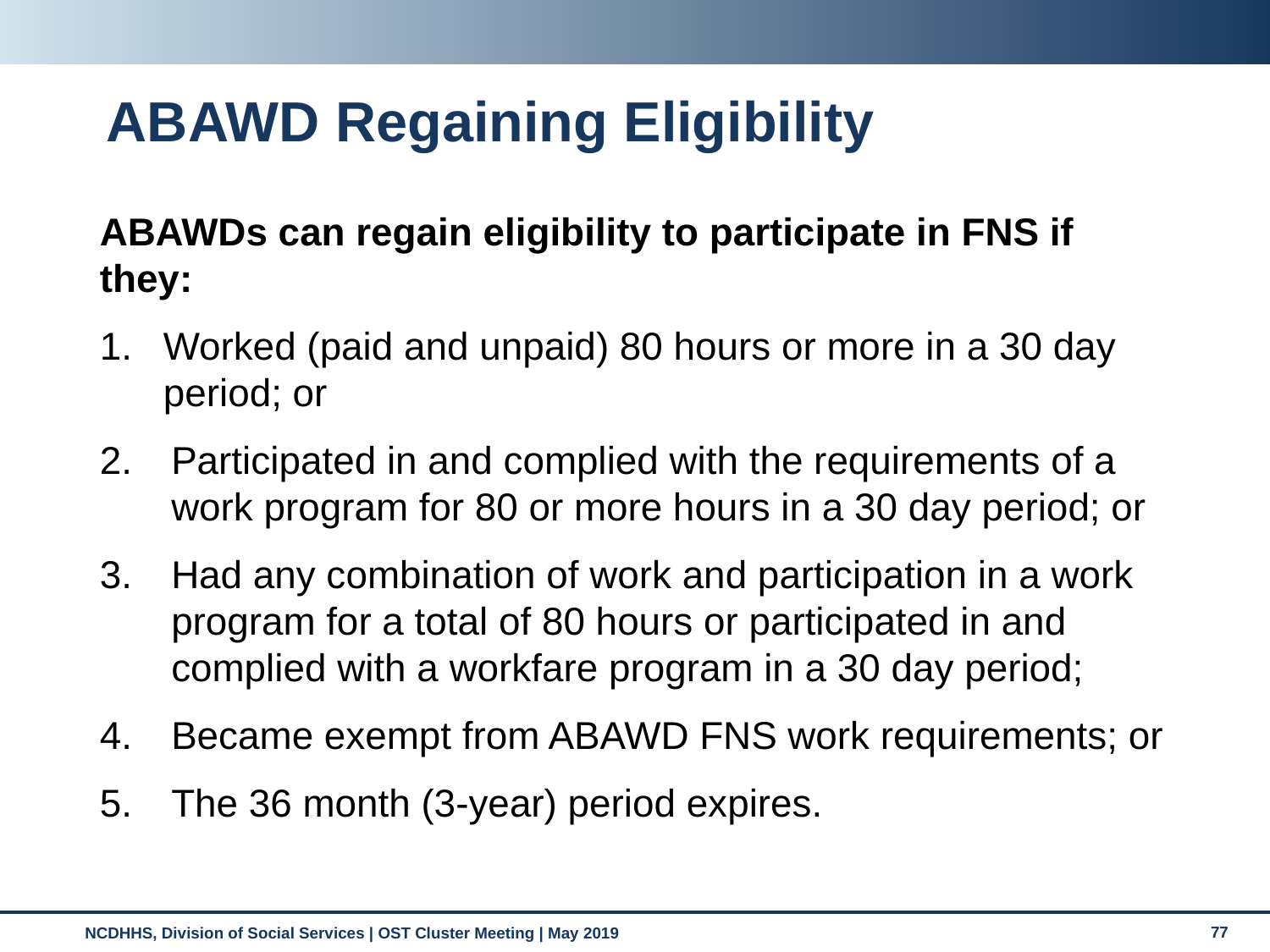

# ABAWD Regaining Eligibility
ABAWDs can regain eligibility to participate in FNS if they:
Worked (paid and unpaid) 80 hours or more in a 30 day period; or
Participated in and complied with the requirements of a work program for 80 or more hours in a 30 day period; or
Had any combination of work and participation in a work program for a total of 80 hours or participated in and complied with a workfare program in a 30 day period;
Became exempt from ABAWD FNS work requirements; or
The 36 month (3-year) period expires.